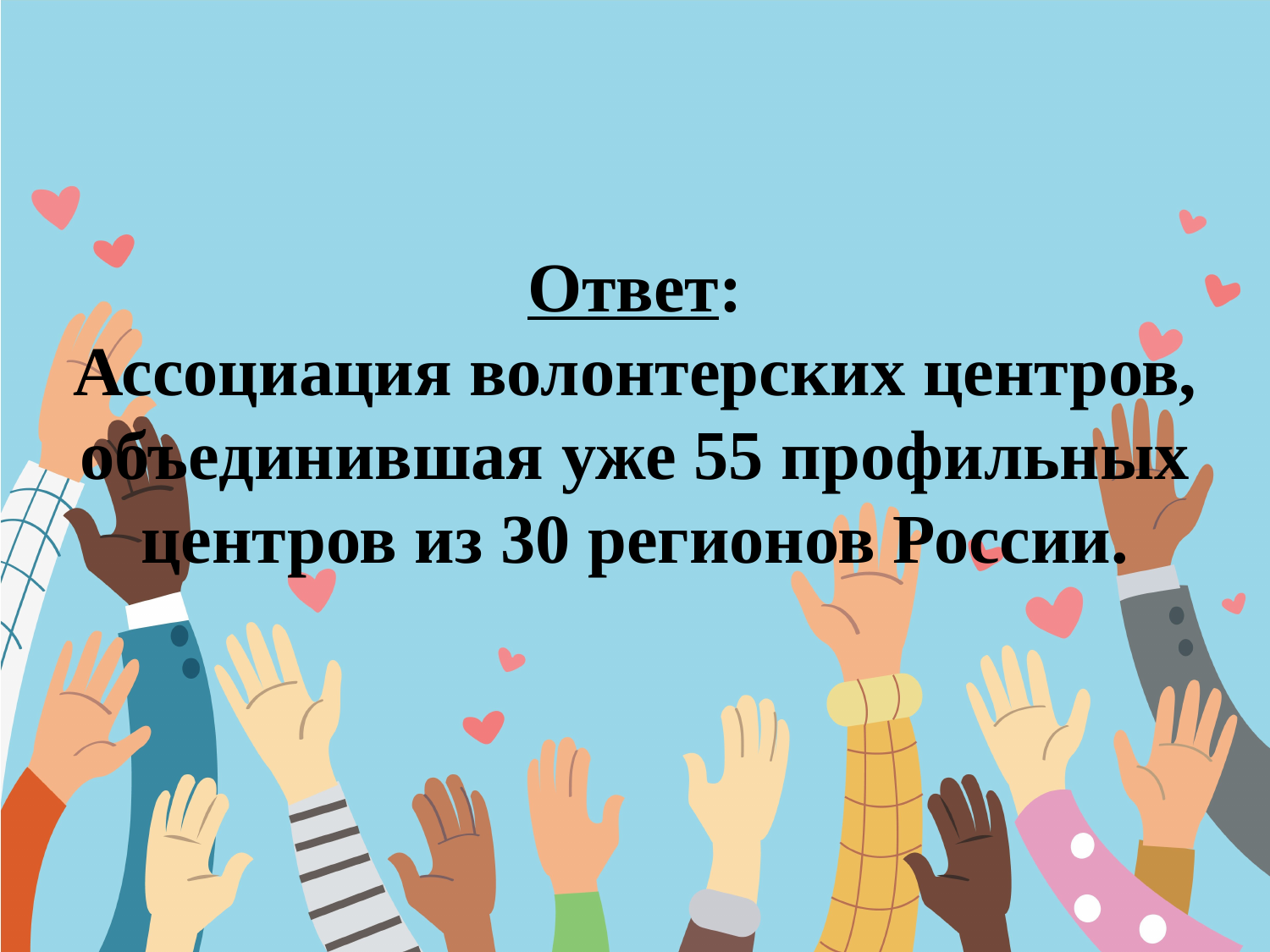

Ответ:
Ассоциация волонтерских центров, объединившая уже 55 профильных центров из 30 регионов России.